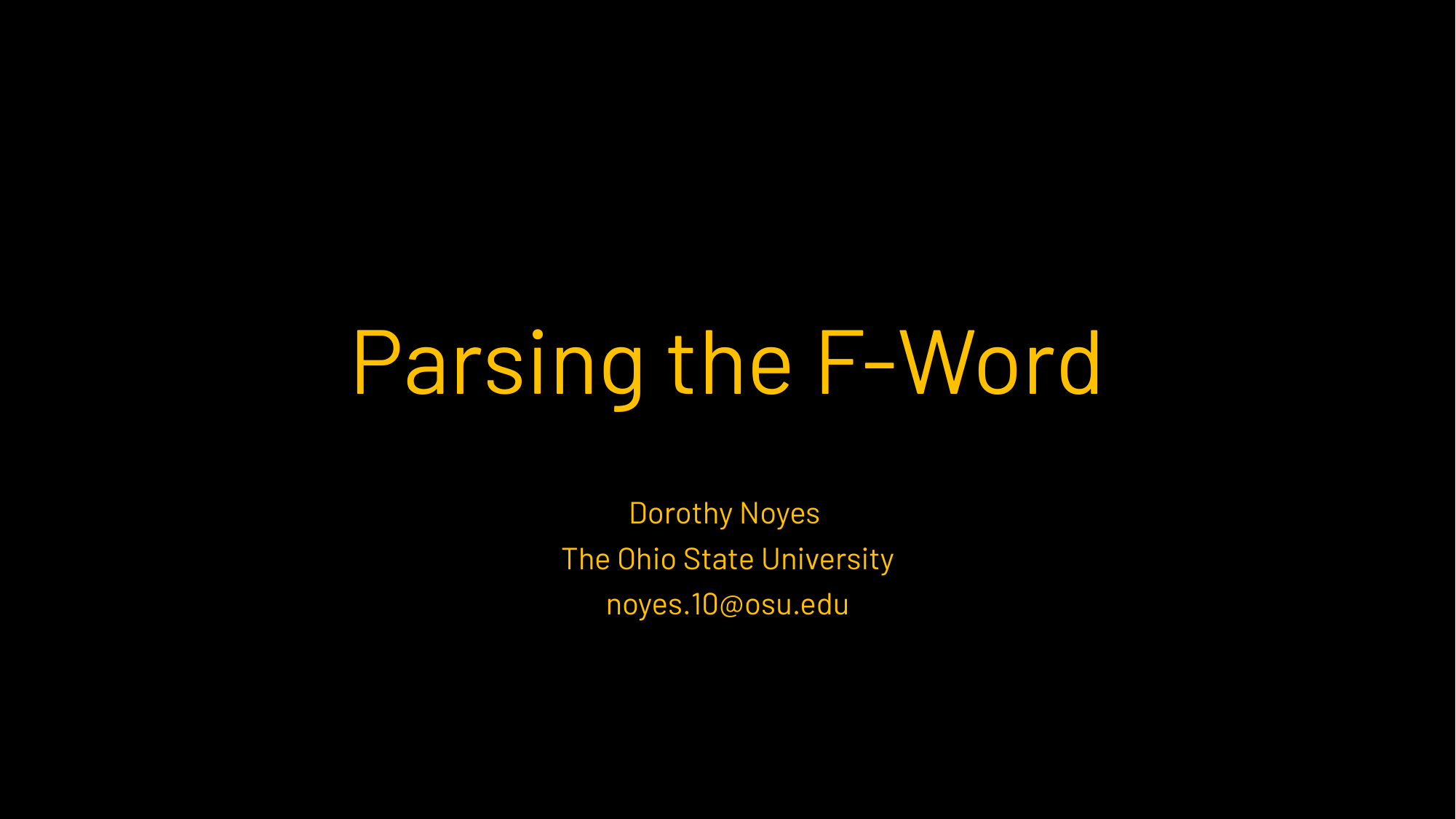

# Parsing the F-Word

Dorothy Noyes
The Ohio State University
noyes.10@osu.edu